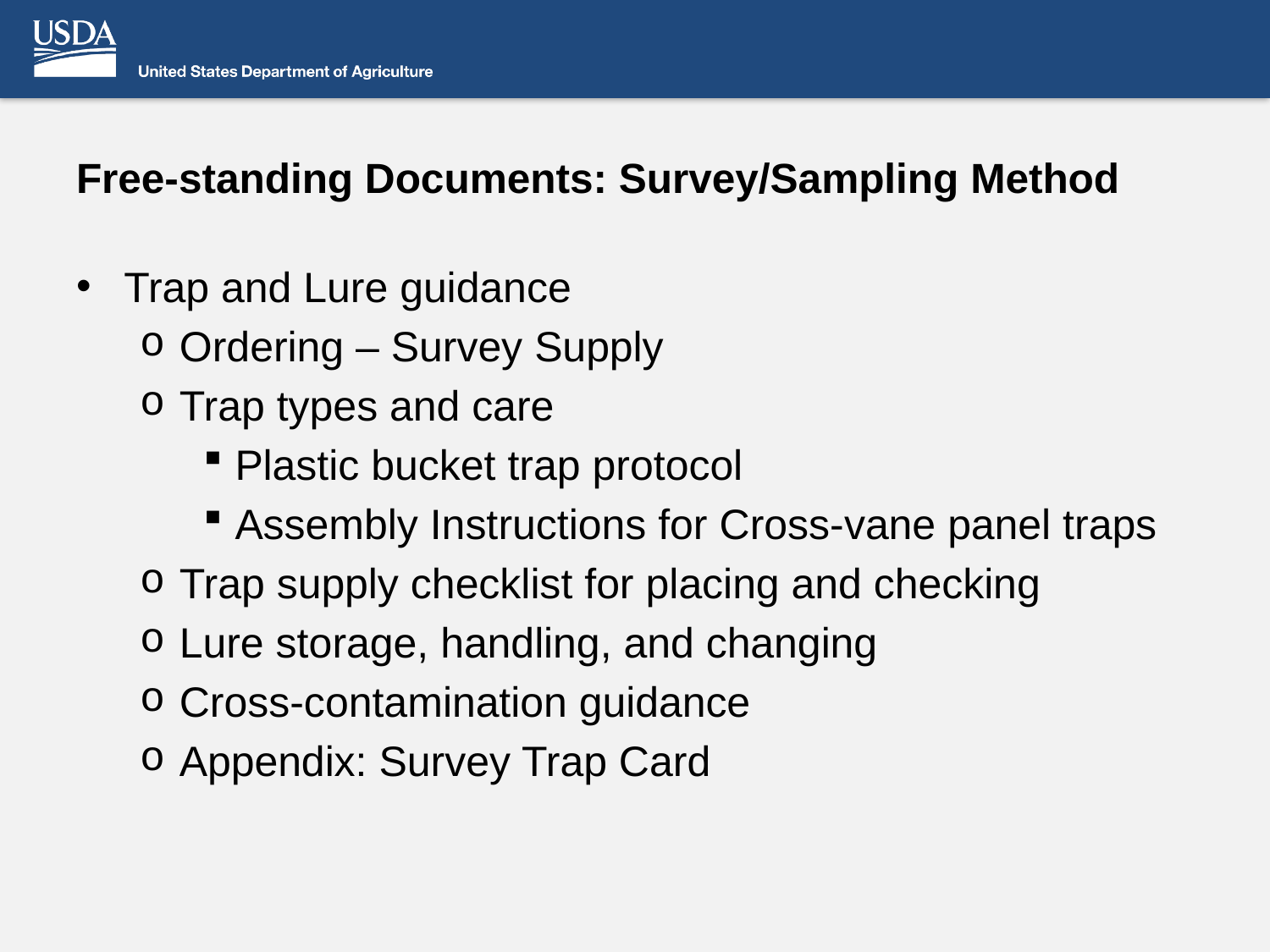

# Free-standing Documents: Survey/Sampling Method
Trap and Lure guidance
Ordering – Survey Supply
Trap types and care
Plastic bucket trap protocol
Assembly Instructions for Cross-vane panel traps
Trap supply checklist for placing and checking
Lure storage, handling, and changing
Cross-contamination guidance
Appendix: Survey Trap Card